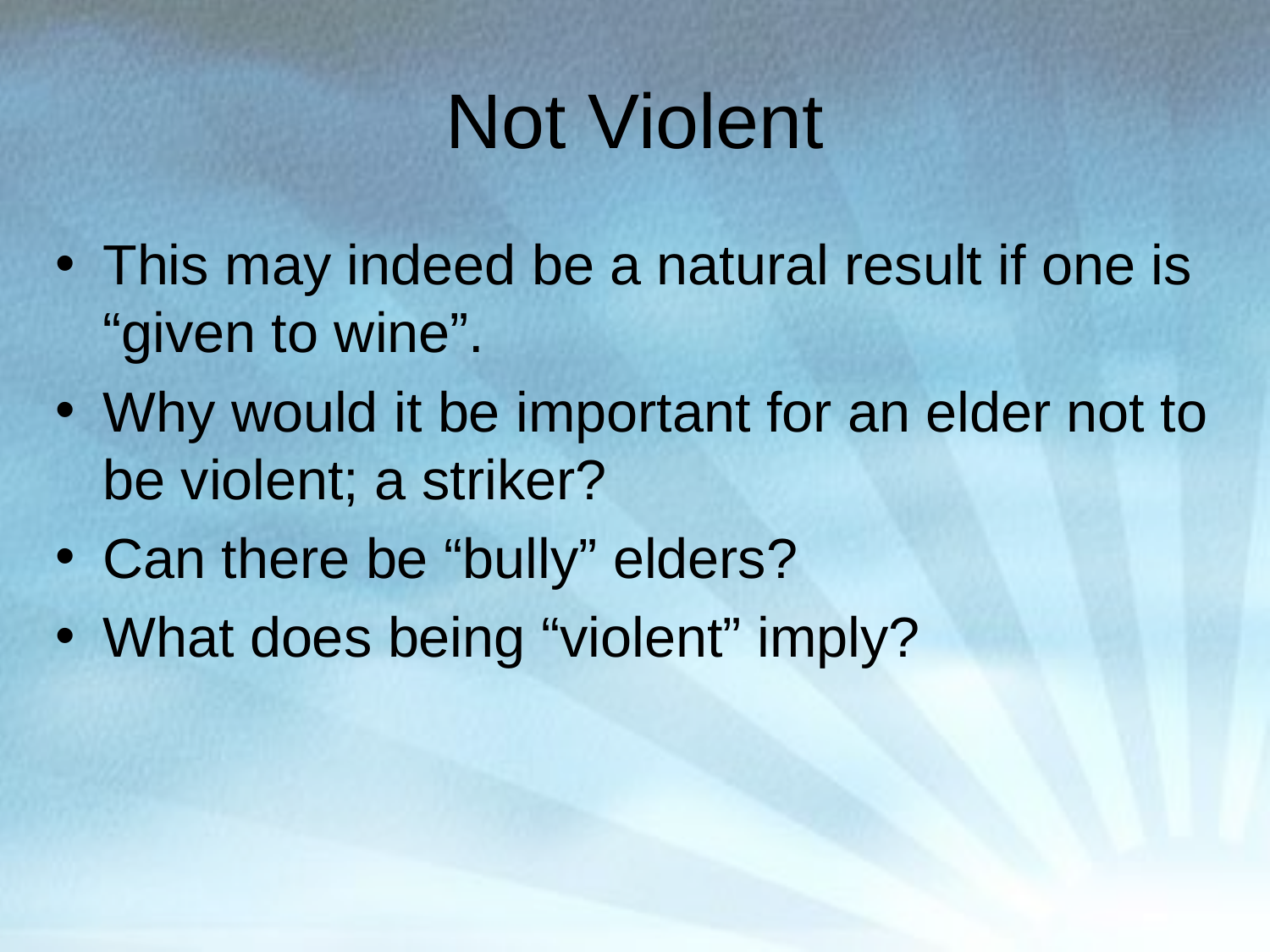

# Not Violent
This may indeed be a natural result if one is “given to wine”.
Why would it be important for an elder not to be violent; a striker?
Can there be “bully” elders?
What does being “violent” imply?